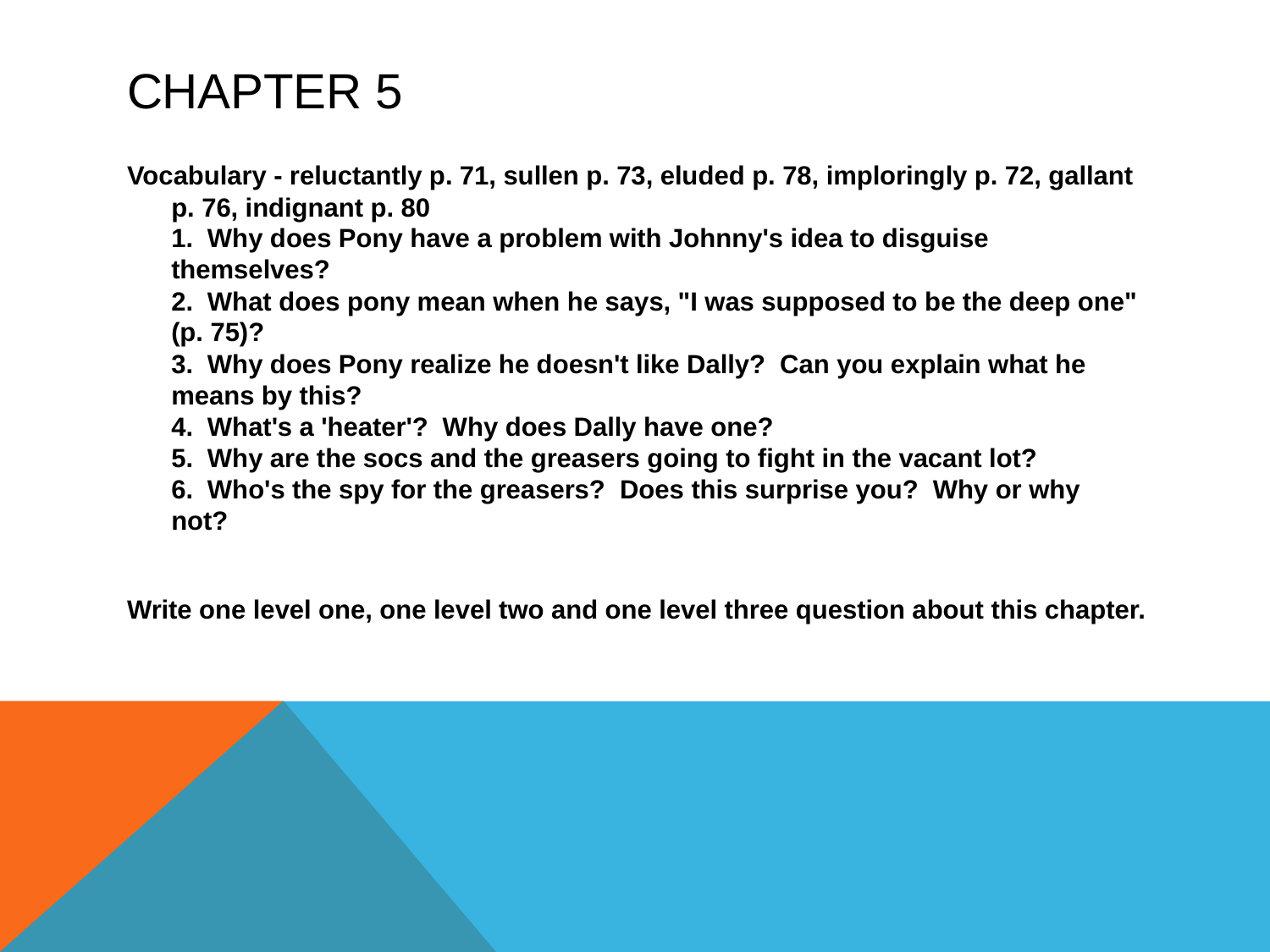

# Chapter 5
Vocabulary - reluctantly p. 71, sullen p. 73, eluded p. 78, imploringly p. 72, gallant p. 76, indignant p. 80 
1.  Why does Pony have a problem with Johnny's idea to disguise themselves? 
2.  What does pony mean when he says, "I was supposed to be the deep one" (p. 75)? 
3.  Why does Pony realize he doesn't like Dally?  Can you explain what he means by this? 
4.  What's a 'heater'?  Why does Dally have one? 
5.  Why are the socs and the greasers going to fight in the vacant lot? 
6.  Who's the spy for the greasers?  Does this surprise you?  Why or why not?

Write one level one, one level two and one level three question about this chapter.